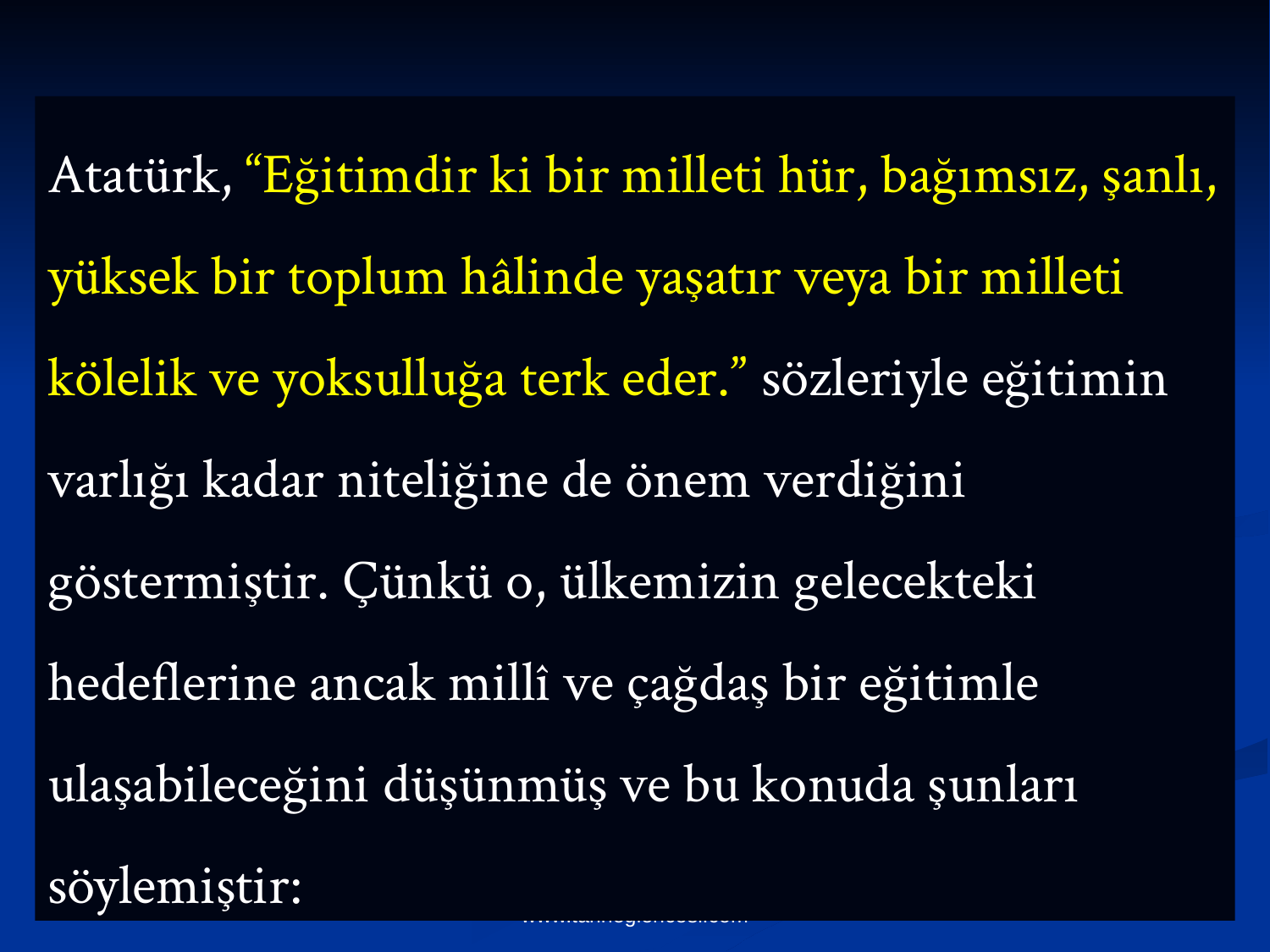

Atatürk, “Eğitimdir ki bir milleti hür, bağımsız, şanlı, yüksek bir toplum hâlinde yaşatır veya bir milleti kölelik ve yoksulluğa terk eder.” sözleriyle eğitimin varlığı kadar niteliğine de önem verdiğini göstermiştir. Çünkü o, ülkemizin gelecekteki hedeflerine ancak millî ve çağdaş bir eğitimle ulaşabileceğini düşünmüş ve bu konuda şunları söylemiştir:
www.tariheglencesi.com